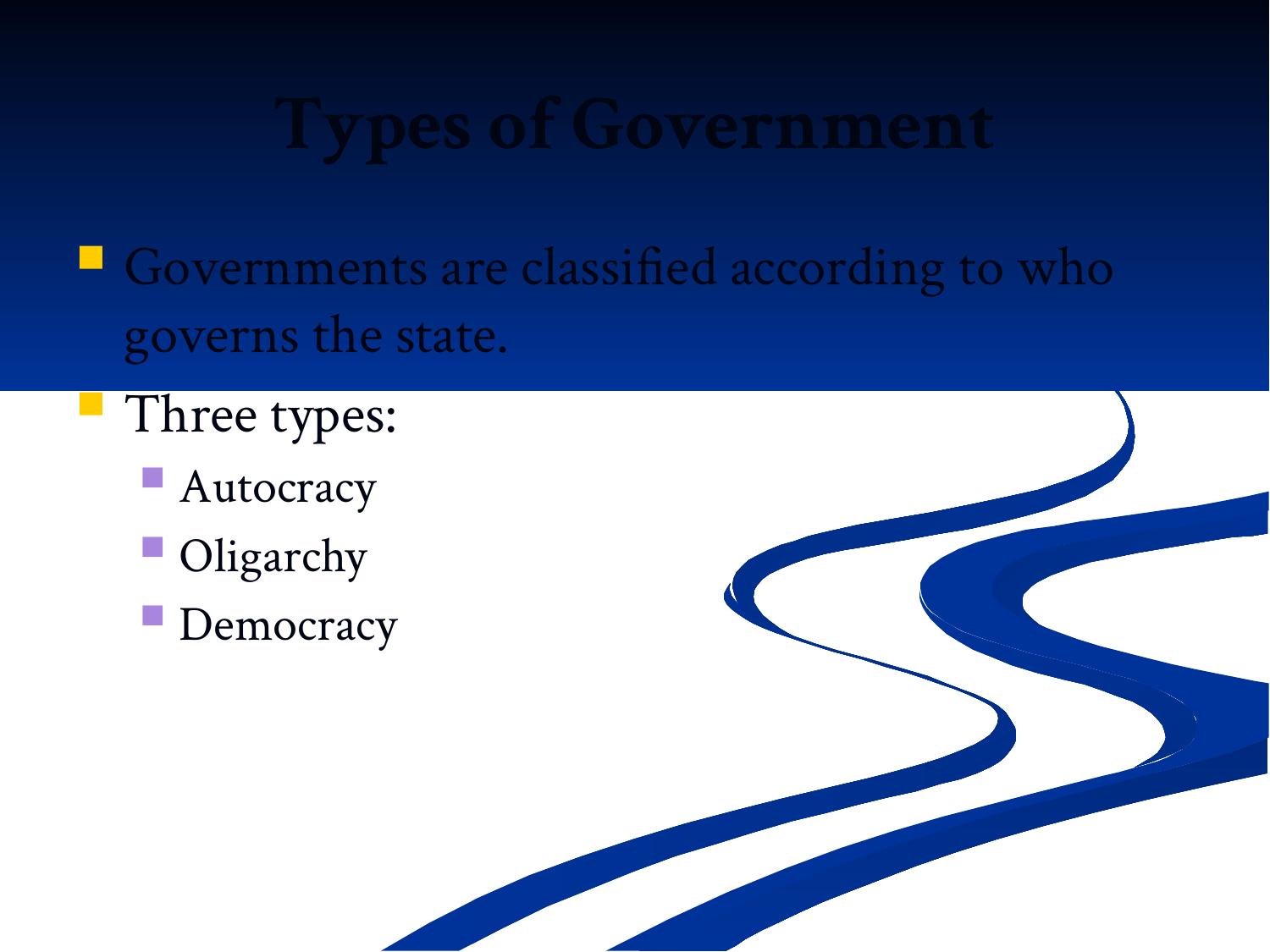

# Types of Government
Governments are classified according to who governs the state.
Three types:
Autocracy
Oligarchy
Democracy